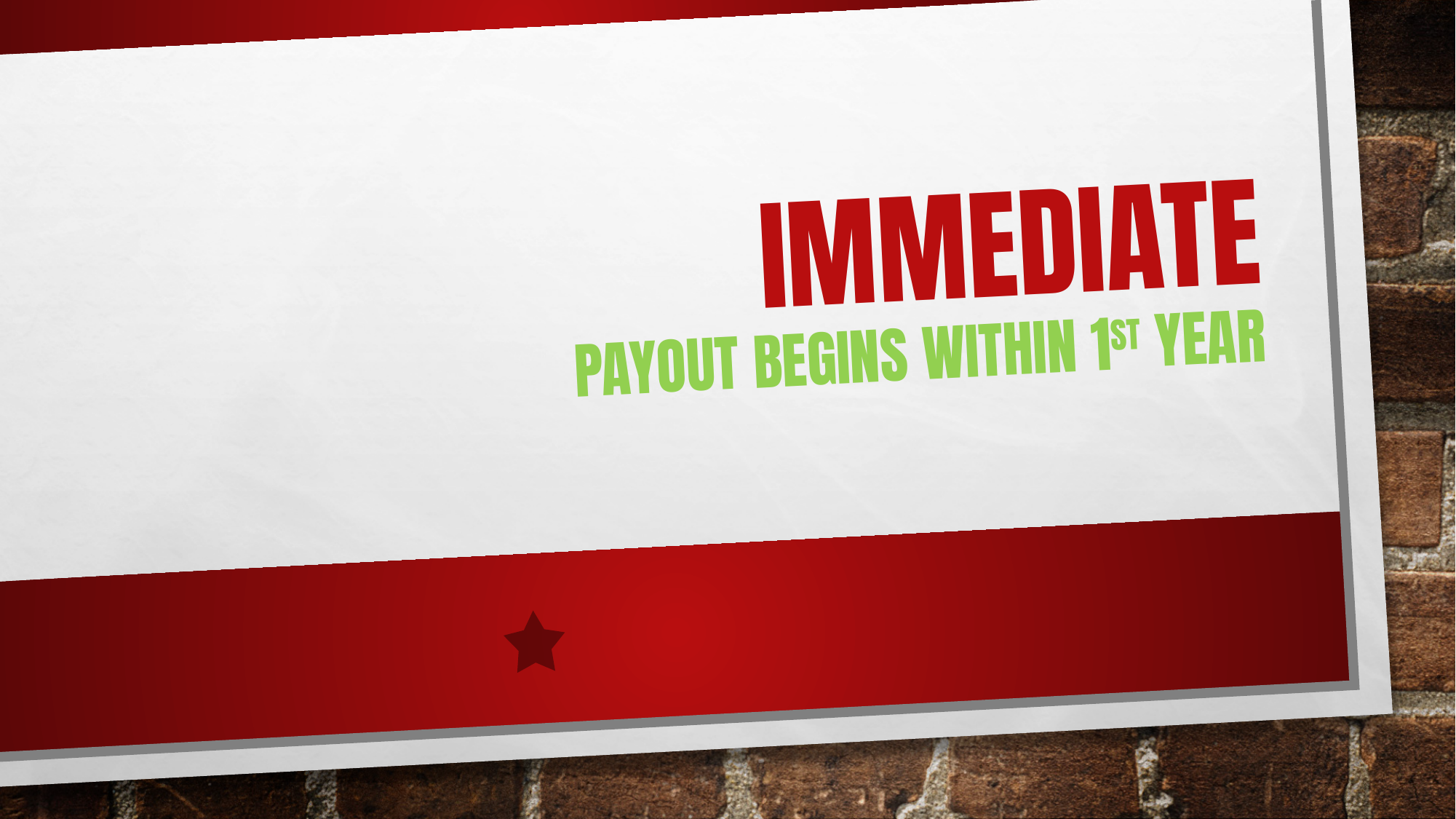

# Immediate payout begins within 1st year